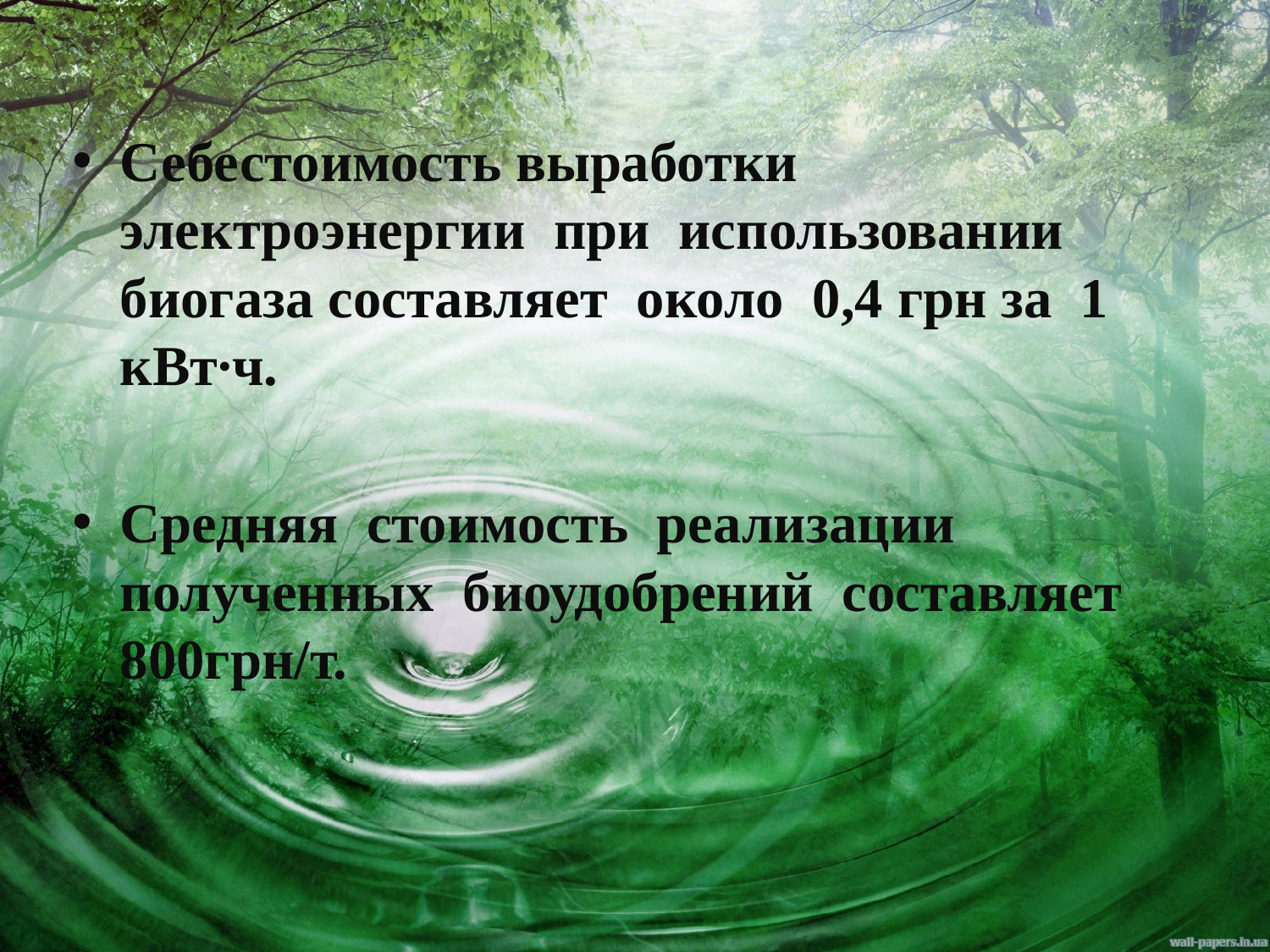

Себестоимость выработки электроэнергии  при  использовании  биогаза составляет  около  0,4 грн за  1 кВт∙ч.

Средняя  стоимость  реализации  полученных  биоудобрений  составляет  800грн/т.